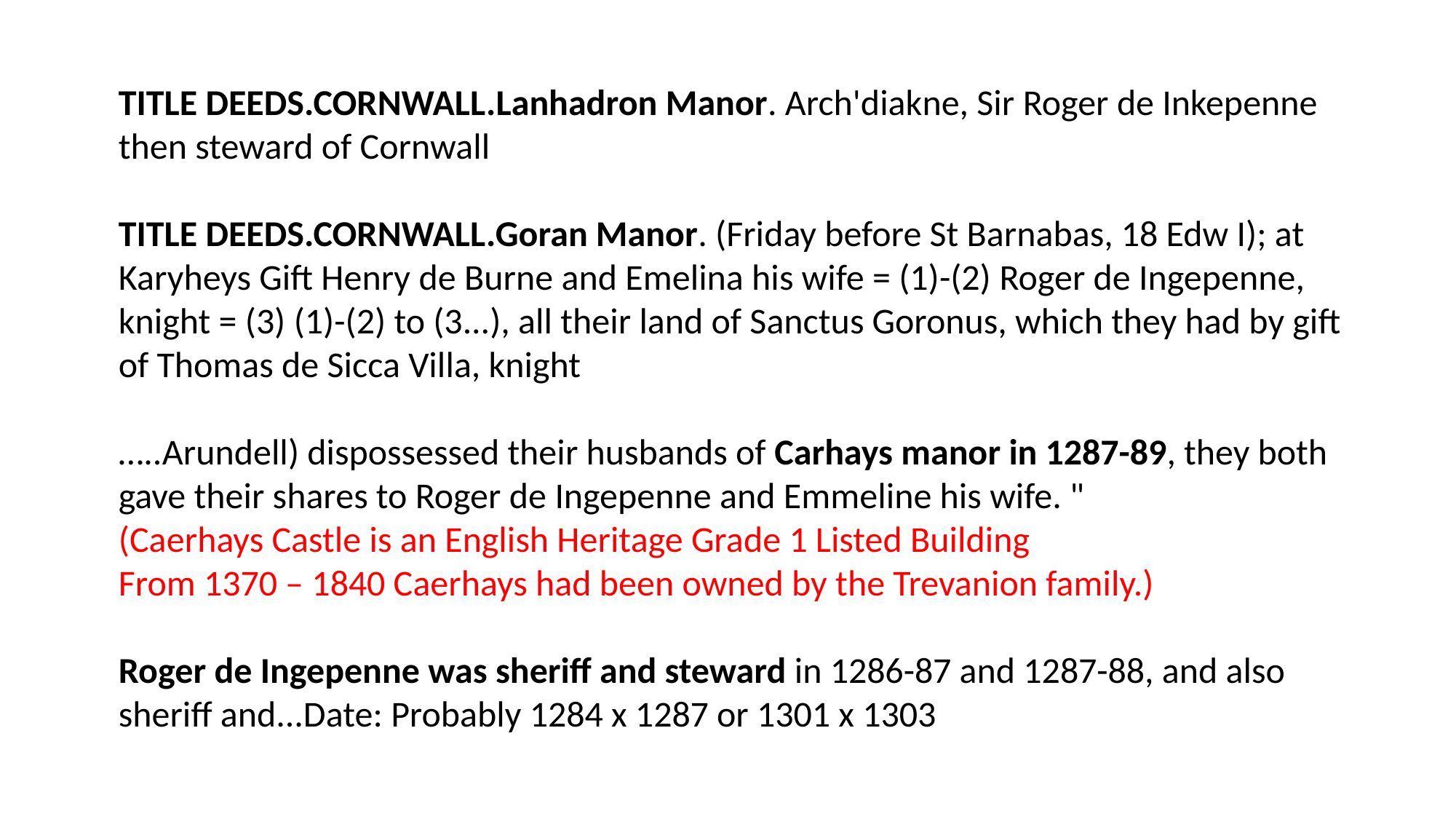

TITLE DEEDS.CORNWALL.Lanhadron Manor. Arch'diakne, Sir Roger de Inkepenne then steward of Cornwall
TITLE DEEDS.CORNWALL.Goran Manor. (Friday before St Barnabas, 18 Edw I); at Karyheys Gift Henry de Burne and Emelina his wife = (1)-(2) Roger de Ingepenne, knight = (3) (1)-(2) to (3...), all their land of Sanctus Goronus, which they had by gift of Thomas de Sicca Villa, knight
…..Arundell) dispossessed their husbands of Carhays manor in 1287-89, they both gave their shares to Roger de Ingepenne and Emmeline his wife. "
(Caerhays Castle is an English Heritage Grade 1 Listed Building
From 1370 – 1840 Caerhays had been owned by the Trevanion family.)
Roger de Ingepenne was sheriff and steward in 1286-87 and 1287-88, and also sheriff and...Date: Probably 1284 x 1287 or 1301 x 1303